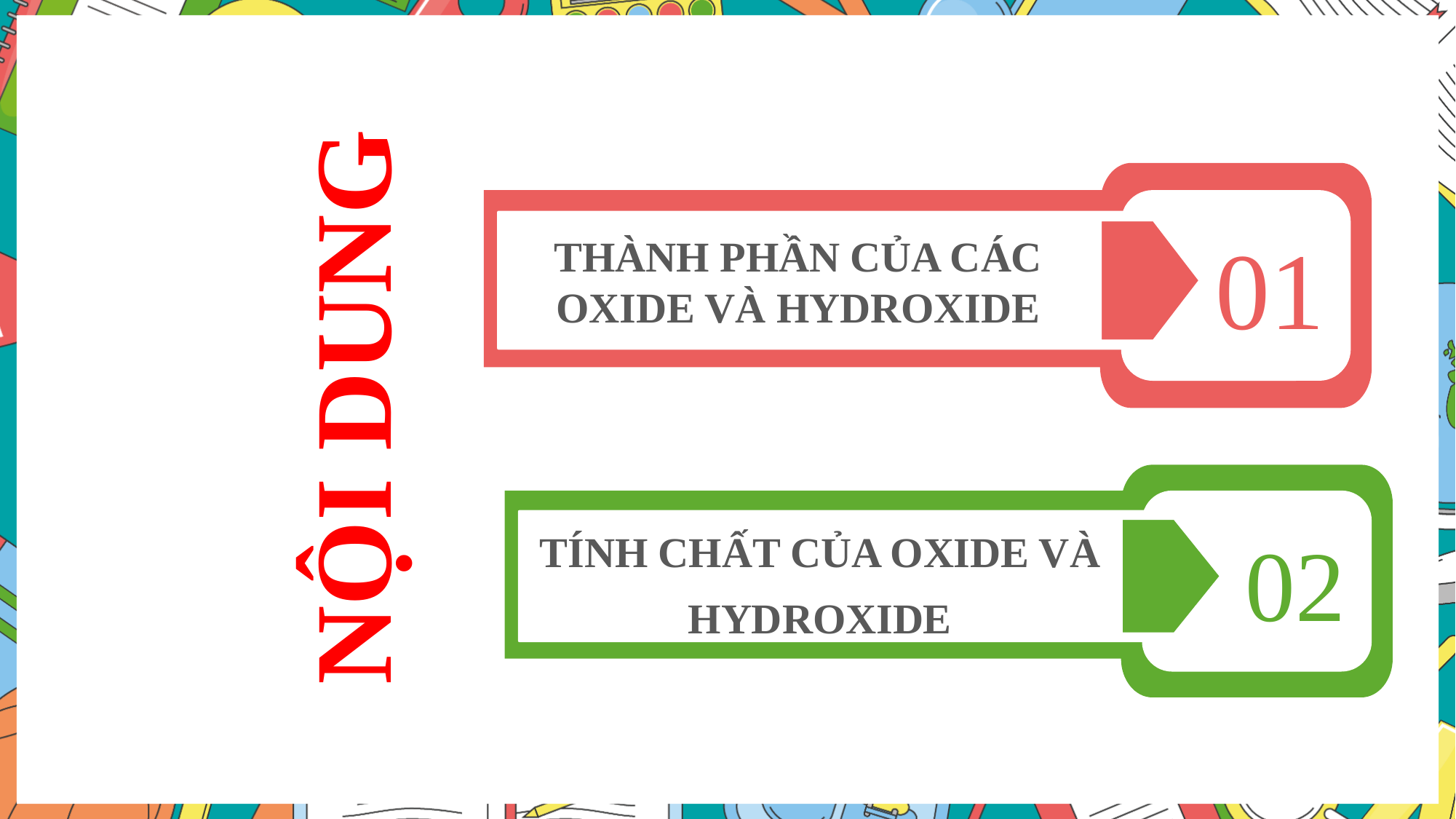

01
THÀNH PHẦN CỦA CÁC OXIDE VÀ HYDROXIDE

NỘI DUNG

02
TÍNH CHẤT CỦA OXIDE VÀ HYDROXIDE